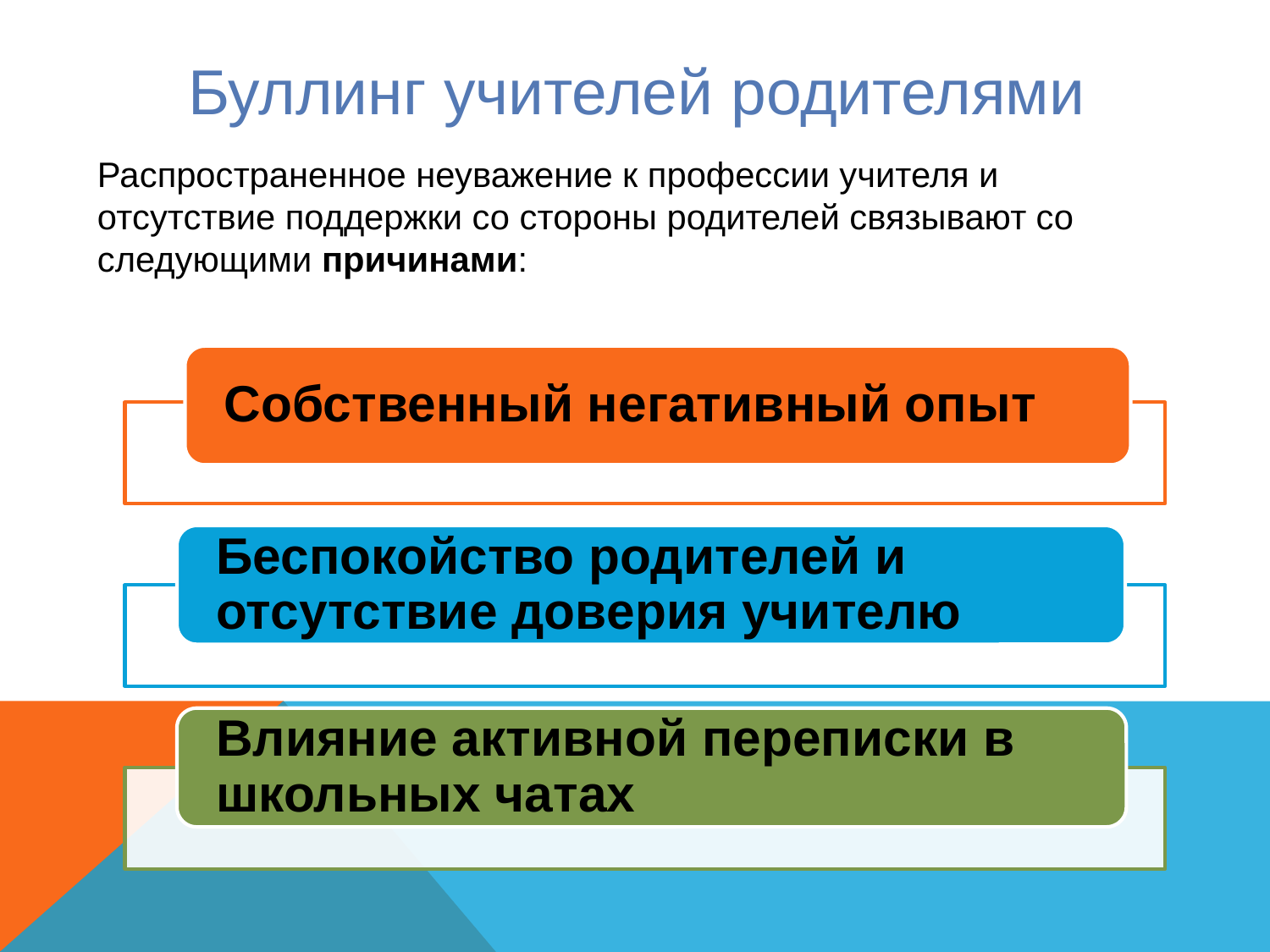

# Буллинг учителей родителями
Распространенное неуважение к профессии учителя и отсутствие поддержки со стороны родителей связывают со следующими причинами:
Собственный негативный опыт
Беспокойство родителей и отсутствие доверия учителю
Влияние активной переписки в школьных чатах